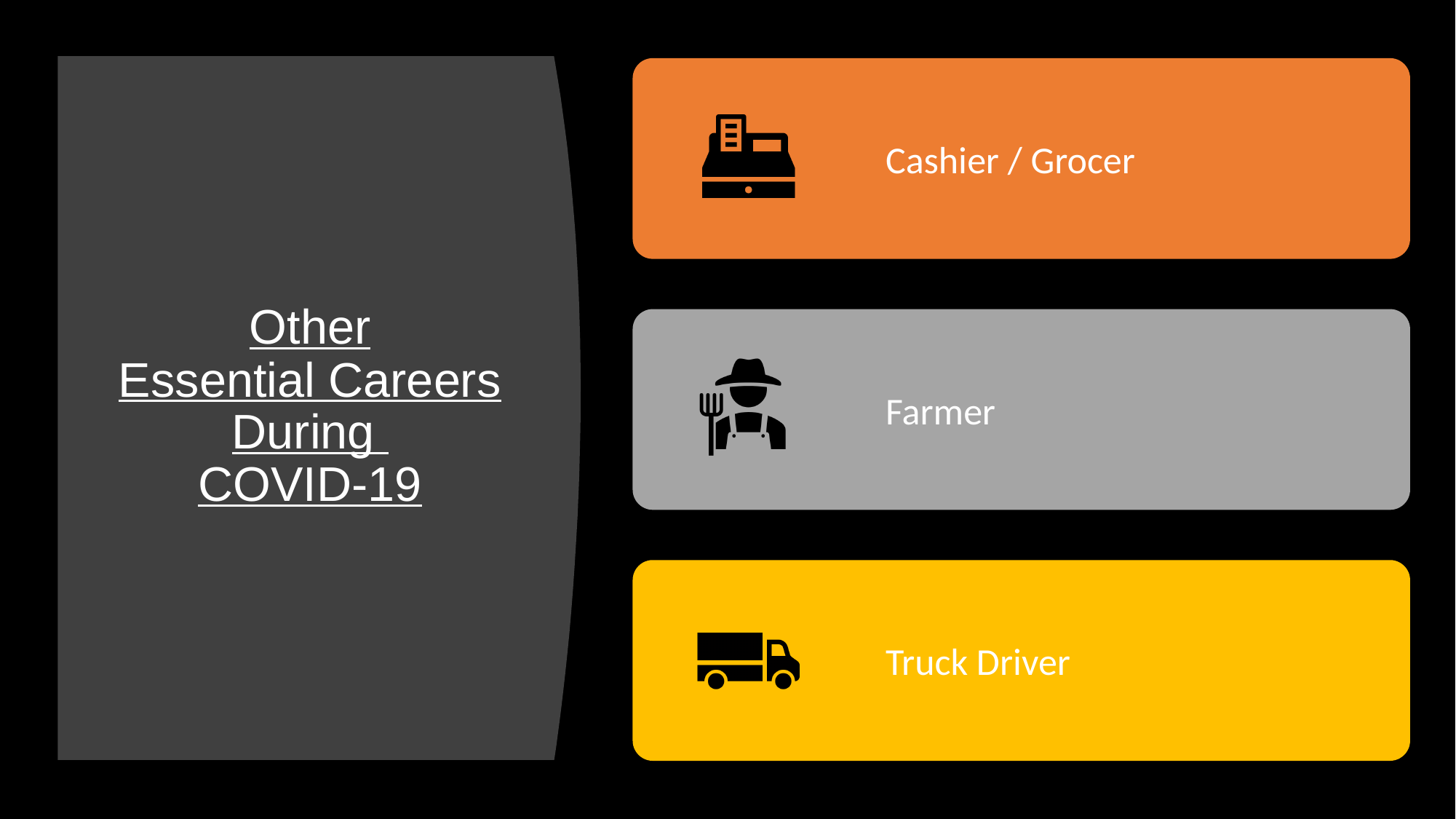

Cashier / Grocer
Farmer
Truck Driver
# Other Essential Careers During COVID-19